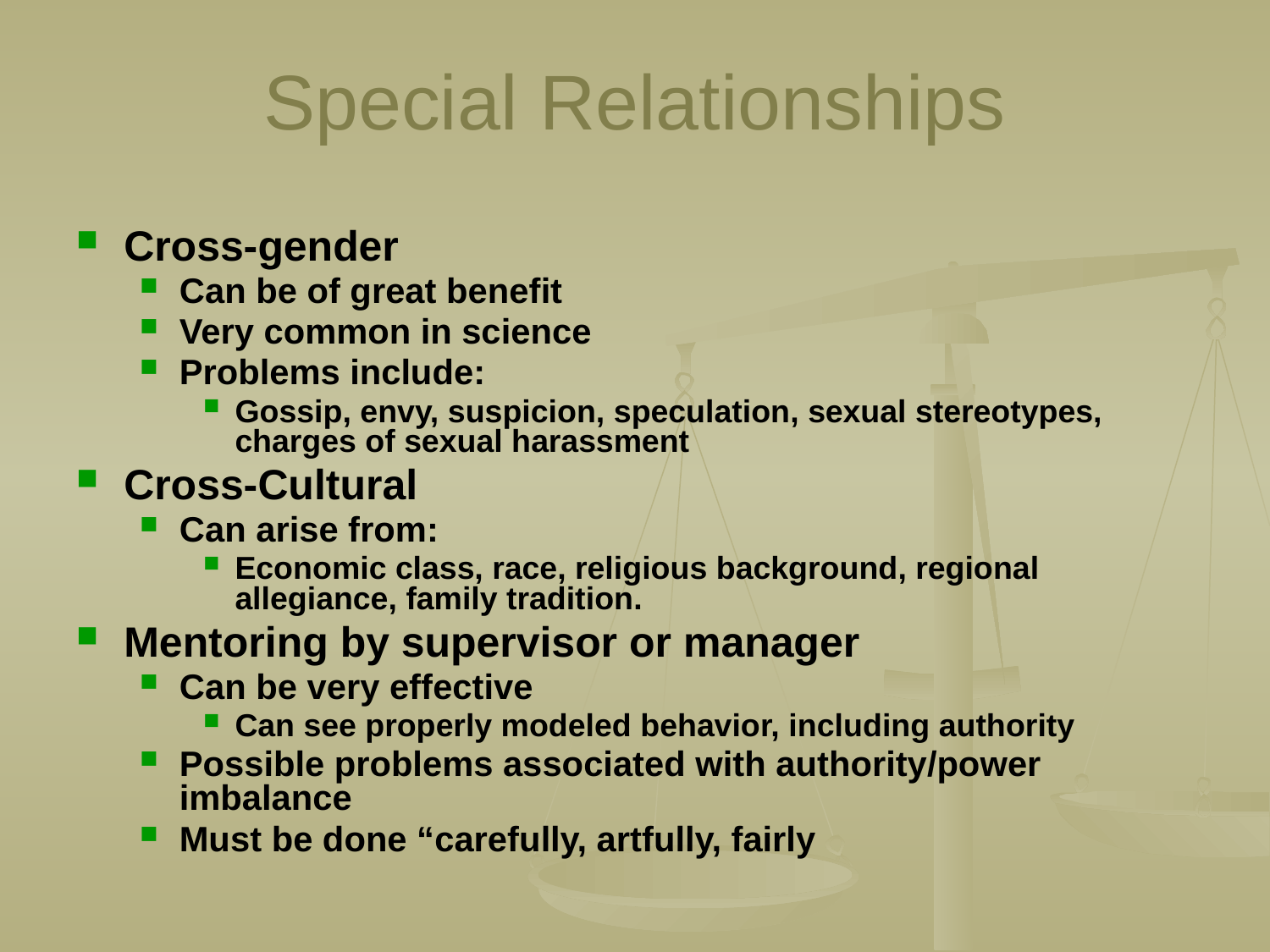

# Special Relationships
Cross-gender
Can be of great benefit
Very common in science
Problems include:
Gossip, envy, suspicion, speculation, sexual stereotypes, charges of sexual harassment
Cross-Cultural
Can arise from:
Economic class, race, religious background, regional allegiance, family tradition.
Mentoring by supervisor or manager
Can be very effective
Can see properly modeled behavior, including authority
Possible problems associated with authority/power imbalance
Must be done “carefully, artfully, fairly